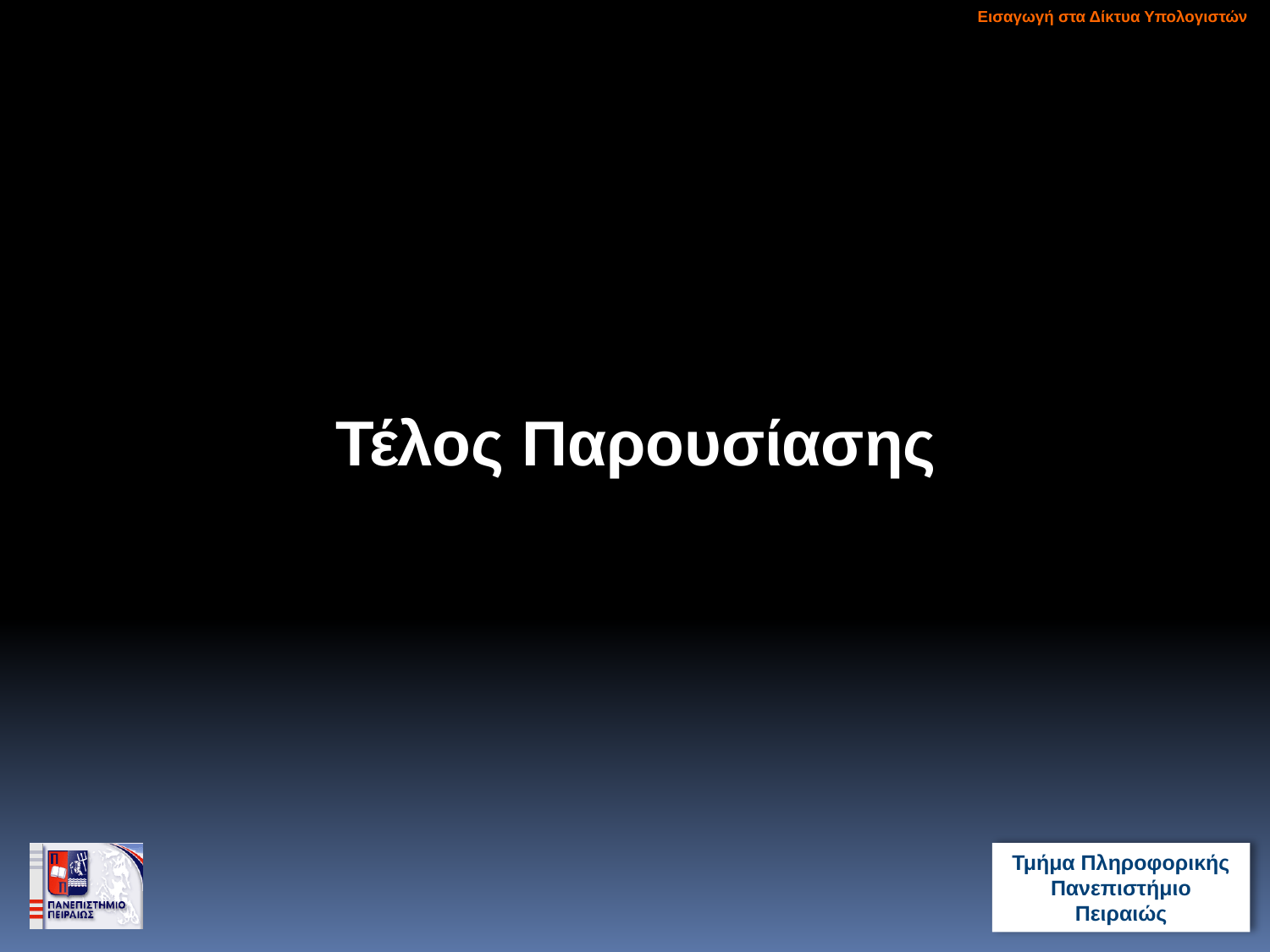

Εισαγωγή στα Δίκτυα Υπολογιστών
Τέλος Παρουσίασης
53